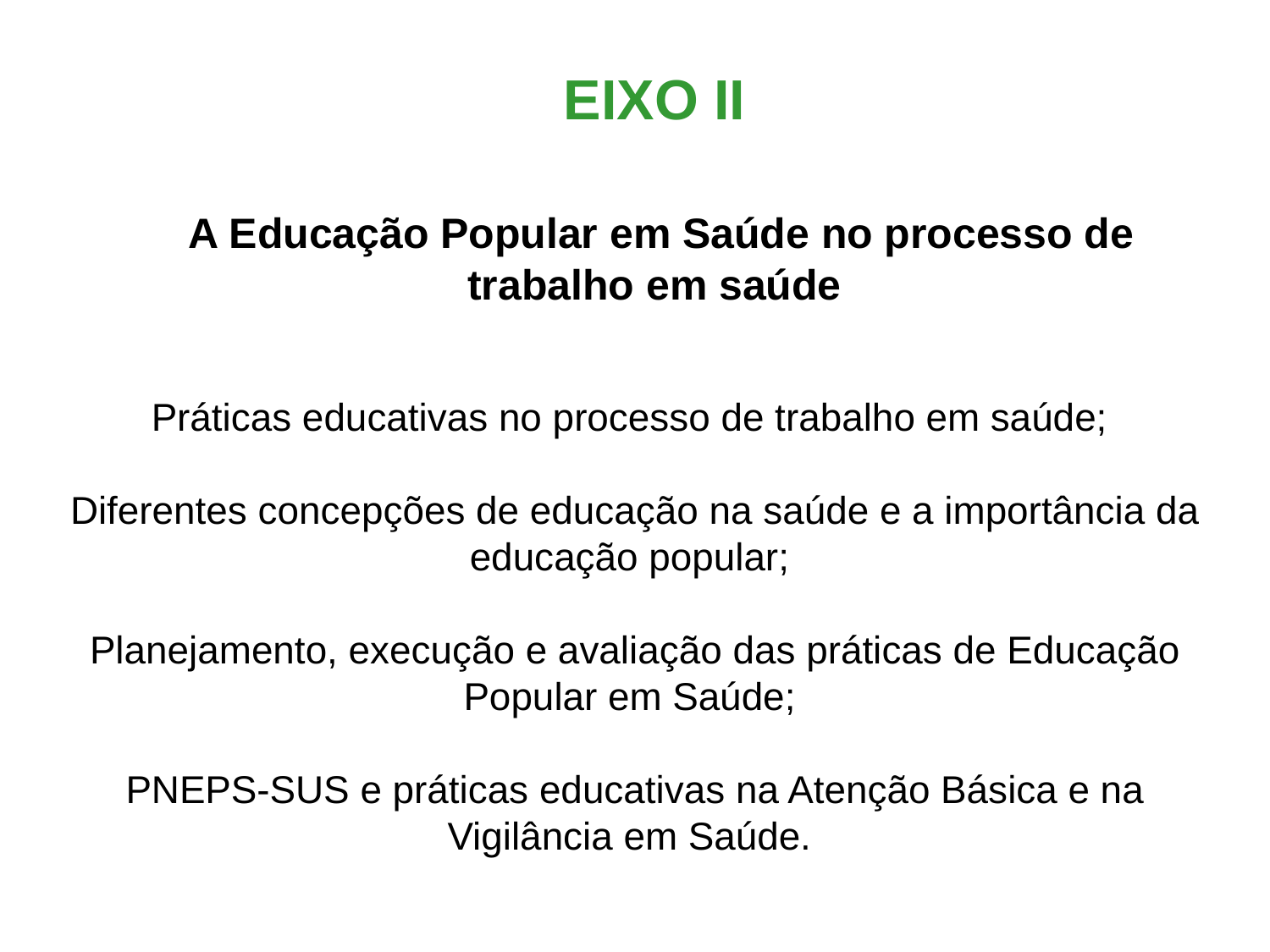

EIXO II
 A Educação Popular em Saúde no processo de trabalho em saúde
Práticas educativas no processo de trabalho em saúde;

Diferentes concepções de educação na saúde e a importância da educação popular;

Planejamento, execução e avaliação das práticas de Educação Popular em Saúde;

PNEPS-SUS e práticas educativas na Atenção Básica e na Vigilância em Saúde.